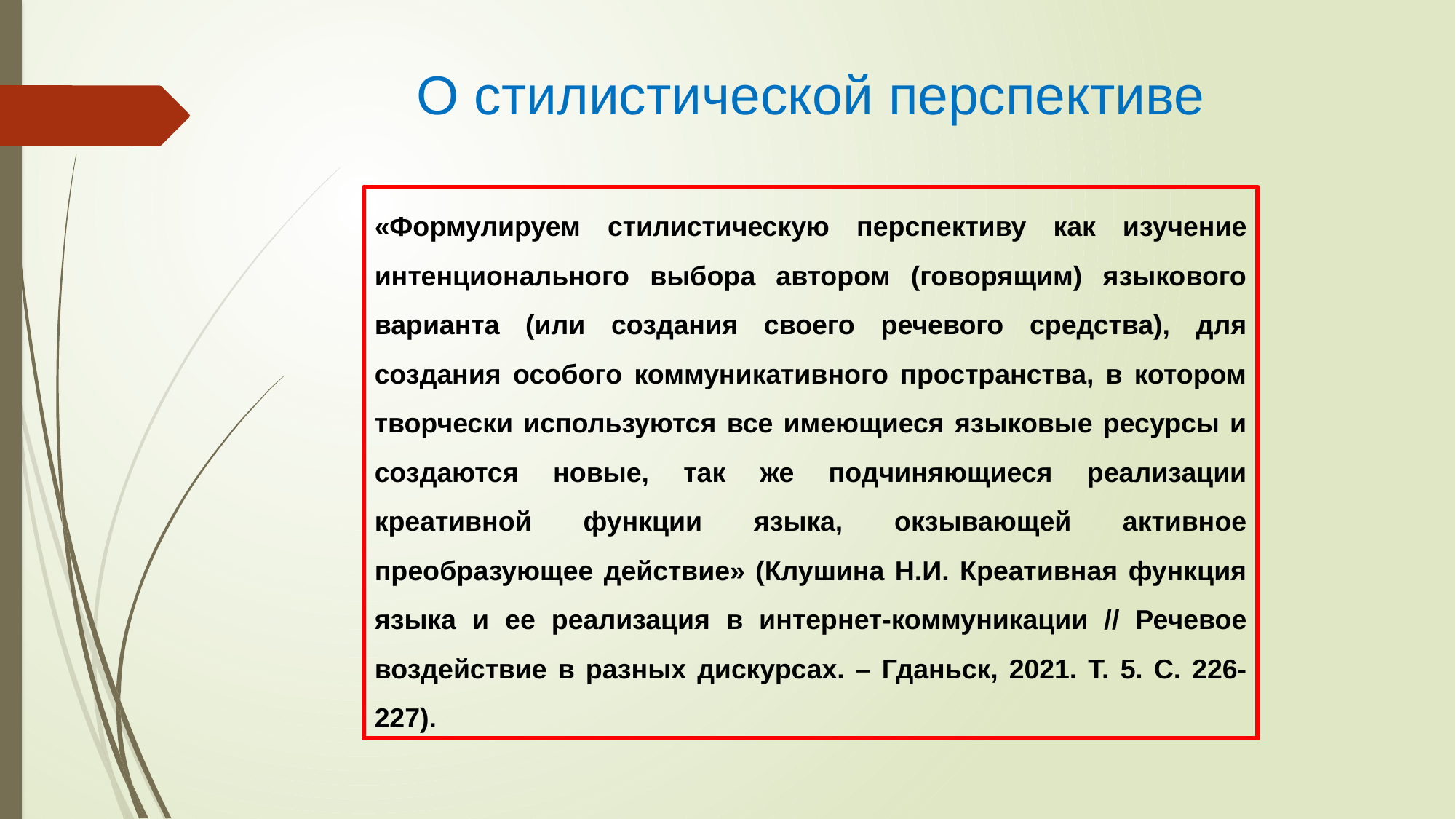

# О стилистической перспективе
«Формулируем стилистическую перспективу как изучение интенционального выбора автором (говорящим) языкового варианта (или создания своего речевого средства), для создания особого коммуникативного пространства, в котором творчески используются все имеющиеся языковые ресурсы и создаются новые, так же подчиняющиеся реализации креативной функции языка, окзывающей активное преобразующее действие» (Клушина Н.И. Креативная функция языка и ее реализация в интернет-коммуникации // Речевое воздействие в разных дискурсах. – Гданьск, 2021. Т. 5. С. 226-227).